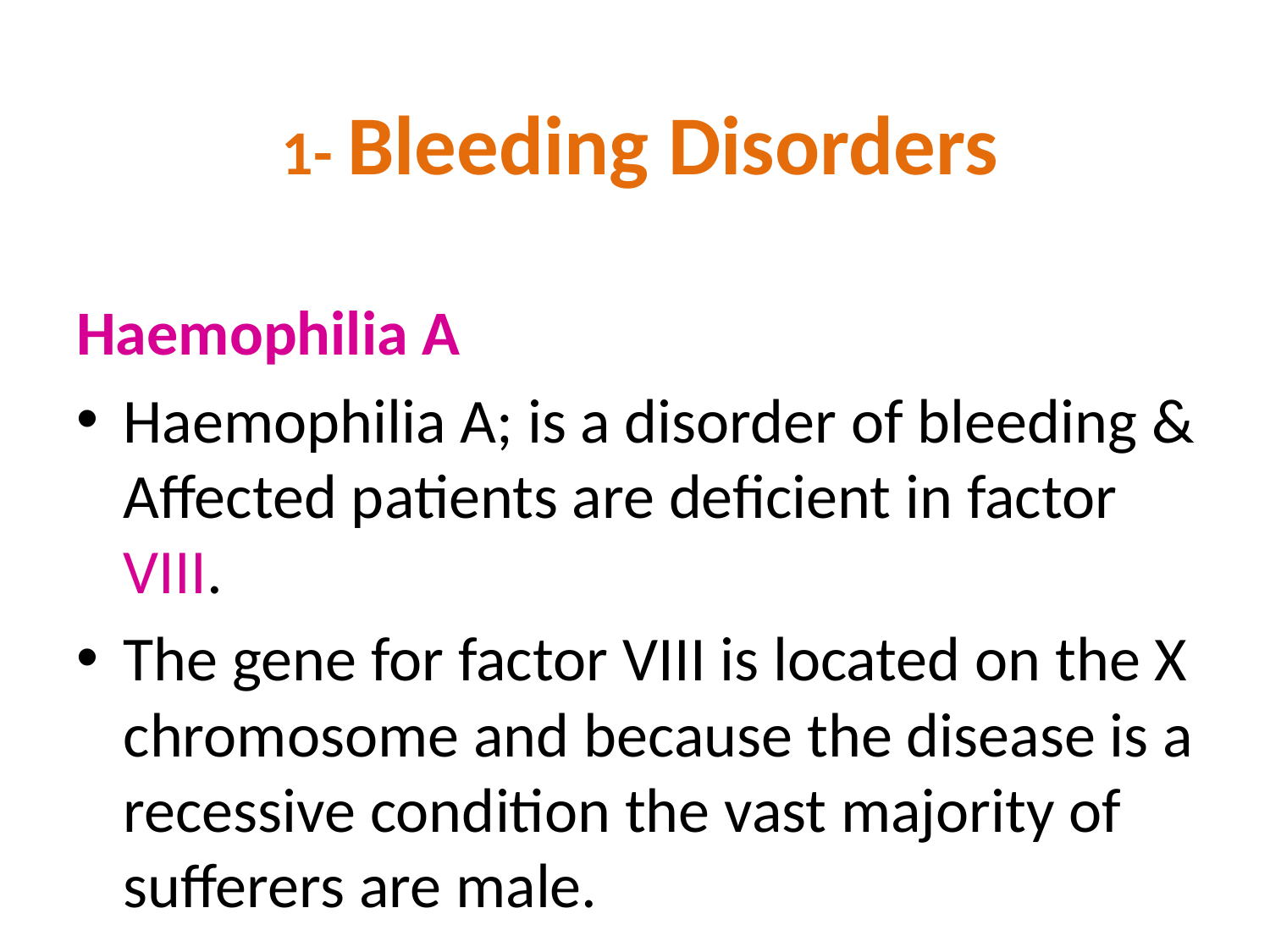

1- Bleeding Disorders

Haemophilia A
Haemophilia A; is a disorder of bleeding & Affected patients are deficient in factor VIII.
The gene for factor VIII is located on the X chromosome and because the disease is a recessive condition the vast majority of sufferers are male.